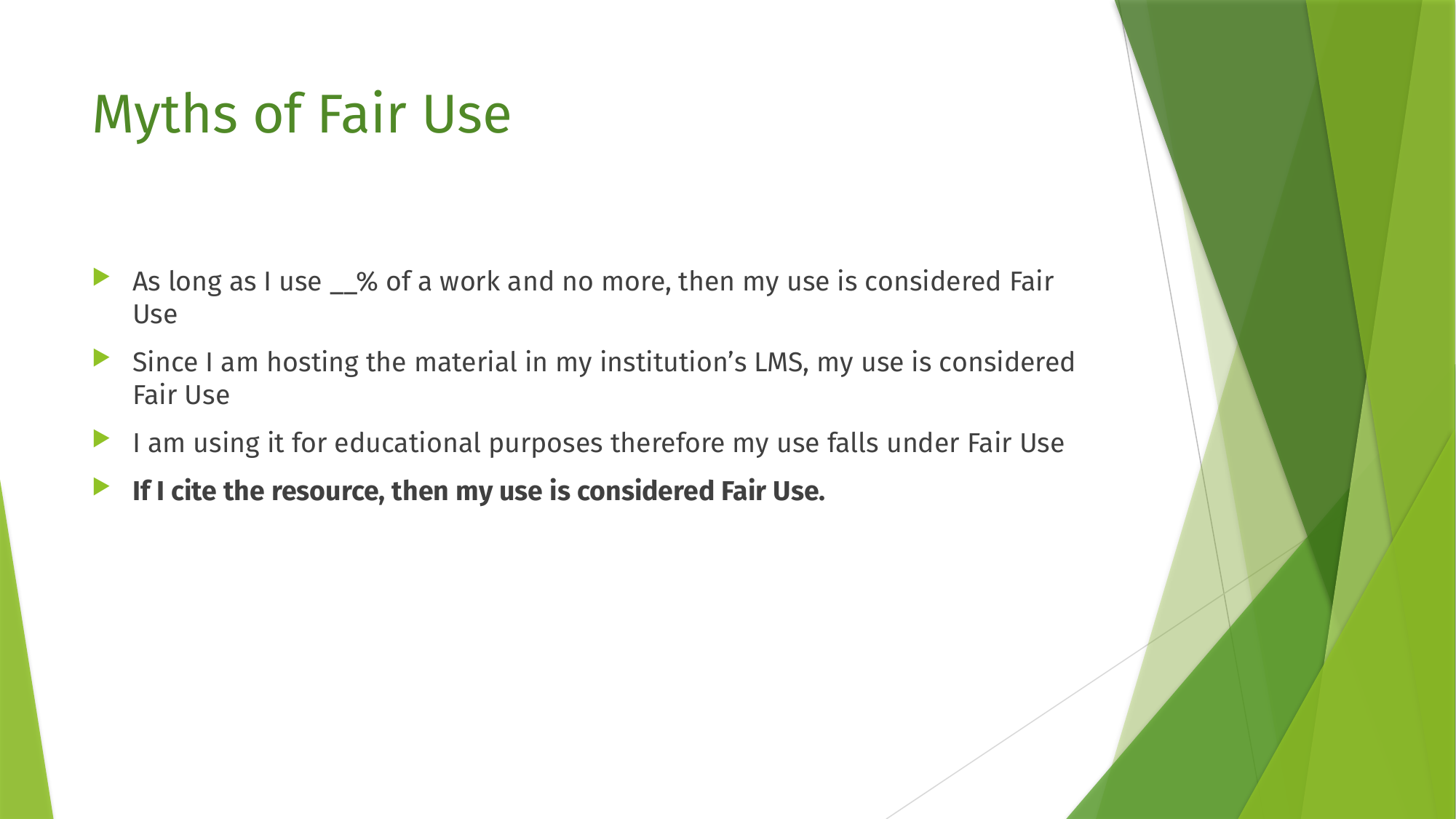

# Myths of Fair Use
As long as I use __% of a work and no more, then my use is considered Fair Use
Since I am hosting the material in my institution’s LMS, my use is considered Fair Use
I am using it for educational purposes therefore my use falls under Fair Use
If I cite the resource, then my use is considered Fair Use.